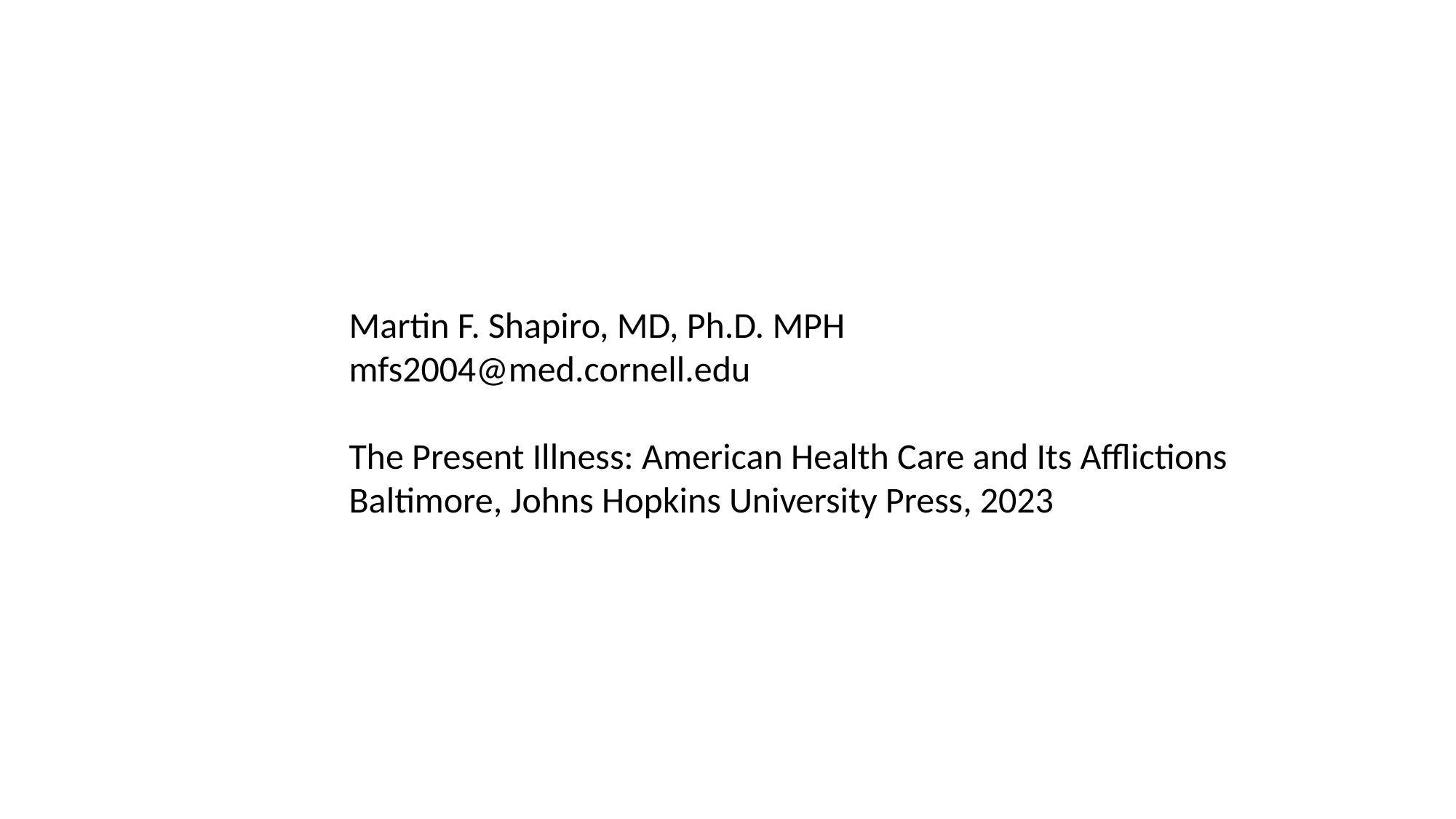

Martin F. Shapiro, MD, Ph.D. MPH
mfs2004@med.cornell.edu

The Present Illness: American Health Care and Its Afflictions
Baltimore, Johns Hopkins University Press, 2023